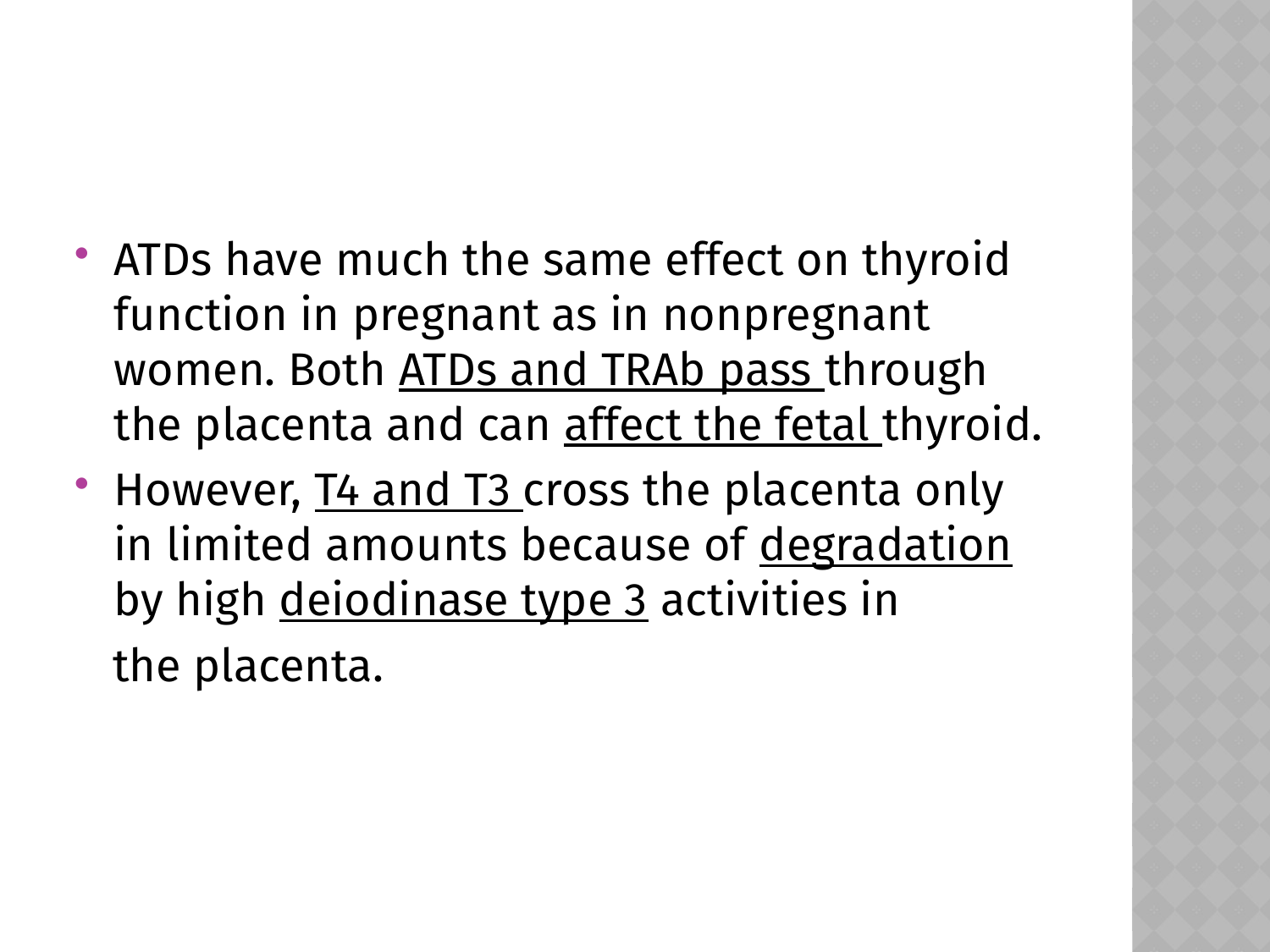

#
ATDs have much the same effect on thyroid function in pregnant as in nonpregnant women. Both ATDs and TRAb pass through the placenta and can affect the fetal thyroid.
However, T4 and T3 cross the placenta only in limited amounts because of degradation by high deiodinase type 3 activities in
   the placenta.